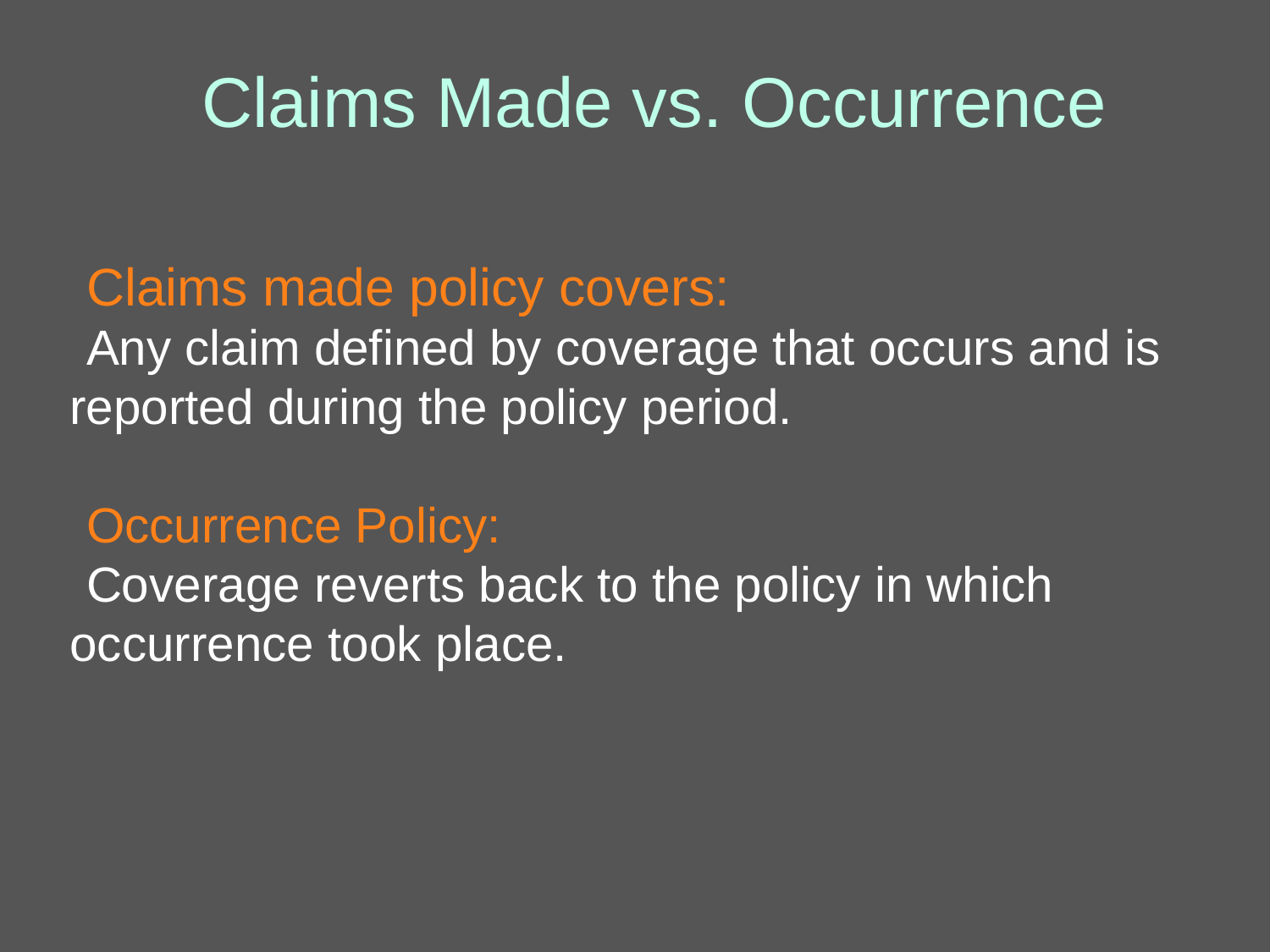

Claims Made vs. Occurrence
Claims made policy covers:
Any claim defined by coverage that occurs and is reported during the policy period.

Occurrence Policy:
Coverage reverts back to the policy in which occurrence took place.